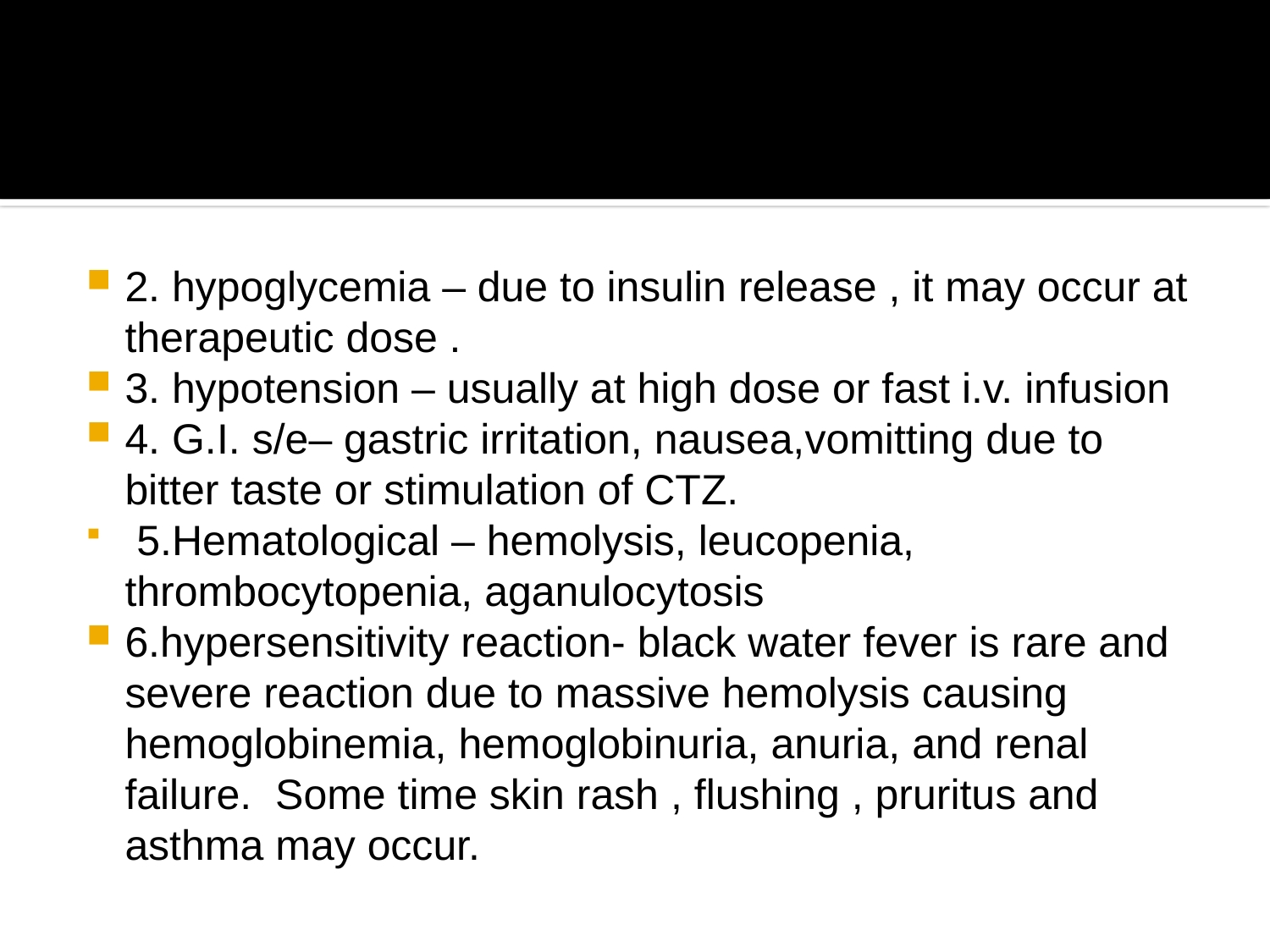

#
2. hypoglycemia – due to insulin release , it may occur at therapeutic dose .
3. hypotension – usually at high dose or fast i.v. infusion
4. G.I. s/e– gastric irritation, nausea,vomitting due to bitter taste or stimulation of CTZ.
 5.Hematological – hemolysis, leucopenia, thrombocytopenia, aganulocytosis
6.hypersensitivity reaction- black water fever is rare and severe reaction due to massive hemolysis causing hemoglobinemia, hemoglobinuria, anuria, and renal failure.  Some time skin rash , flushing , pruritus and asthma may occur.